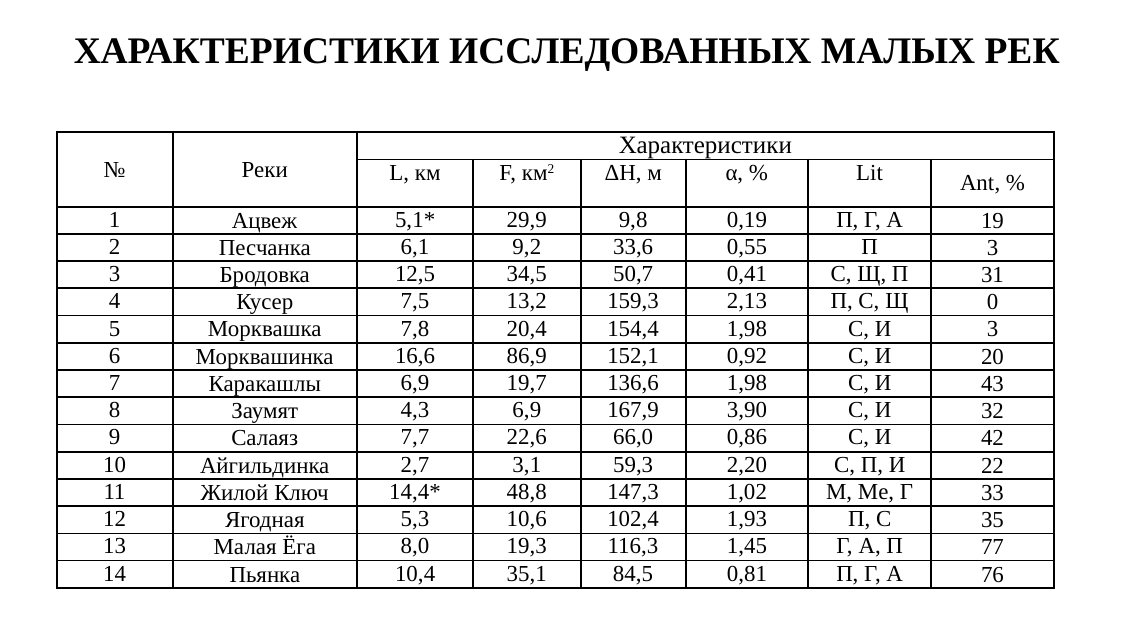

# ХАРАКТЕРИСТИКИ ИССЛЕДОВАННЫХ МАЛЫХ РЕК
| № | Реки | Характеристики |  |  |  |  |  |
| --- | --- | --- | --- | --- | --- | --- | --- |
|  |  | L, км | F, км2 | ΔH, м | α, % | Lit | Ant, % |
| 1 | Ацвеж | 5,1\* | 29,9 | 9,8 | 0,19 | П, Г, А | 19 |
| 2 | Песчанка | 6,1 | 9,2 | 33,6 | 0,55 | П | 3 |
| 3 | Бродовка | 12,5 | 34,5 | 50,7 | 0,41 | С, Щ, П | 31 |
| 4 | Кусер | 7,5 | 13,2 | 159,3 | 2,13 | П, С, Щ | 0 |
| 5 | Морквашка | 7,8 | 20,4 | 154,4 | 1,98 | С, И | 3 |
| 6 | Морквашинка | 16,6 | 86,9 | 152,1 | 0,92 | С, И | 20 |
| 7 | Каракашлы | 6,9 | 19,7 | 136,6 | 1,98 | С, И | 43 |
| 8 | Заумят | 4,3 | 6,9 | 167,9 | 3,90 | С, И | 32 |
| 9 | Салаяз | 7,7 | 22,6 | 66,0 | 0,86 | С, И | 42 |
| 10 | Айгильдинка | 2,7 | 3,1 | 59,3 | 2,20 | С, П, И | 22 |
| 11 | Жилой Ключ | 14,4\* | 48,8 | 147,3 | 1,02 | М, Ме, Г | 33 |
| 12 | Ягодная | 5,3 | 10,6 | 102,4 | 1,93 | П, С | 35 |
| 13 | Малая Ёга | 8,0 | 19,3 | 116,3 | 1,45 | Г, А, П | 77 |
| 14 | Пьянка | 10,4 | 35,1 | 84,5 | 0,81 | П, Г, А | 76 |